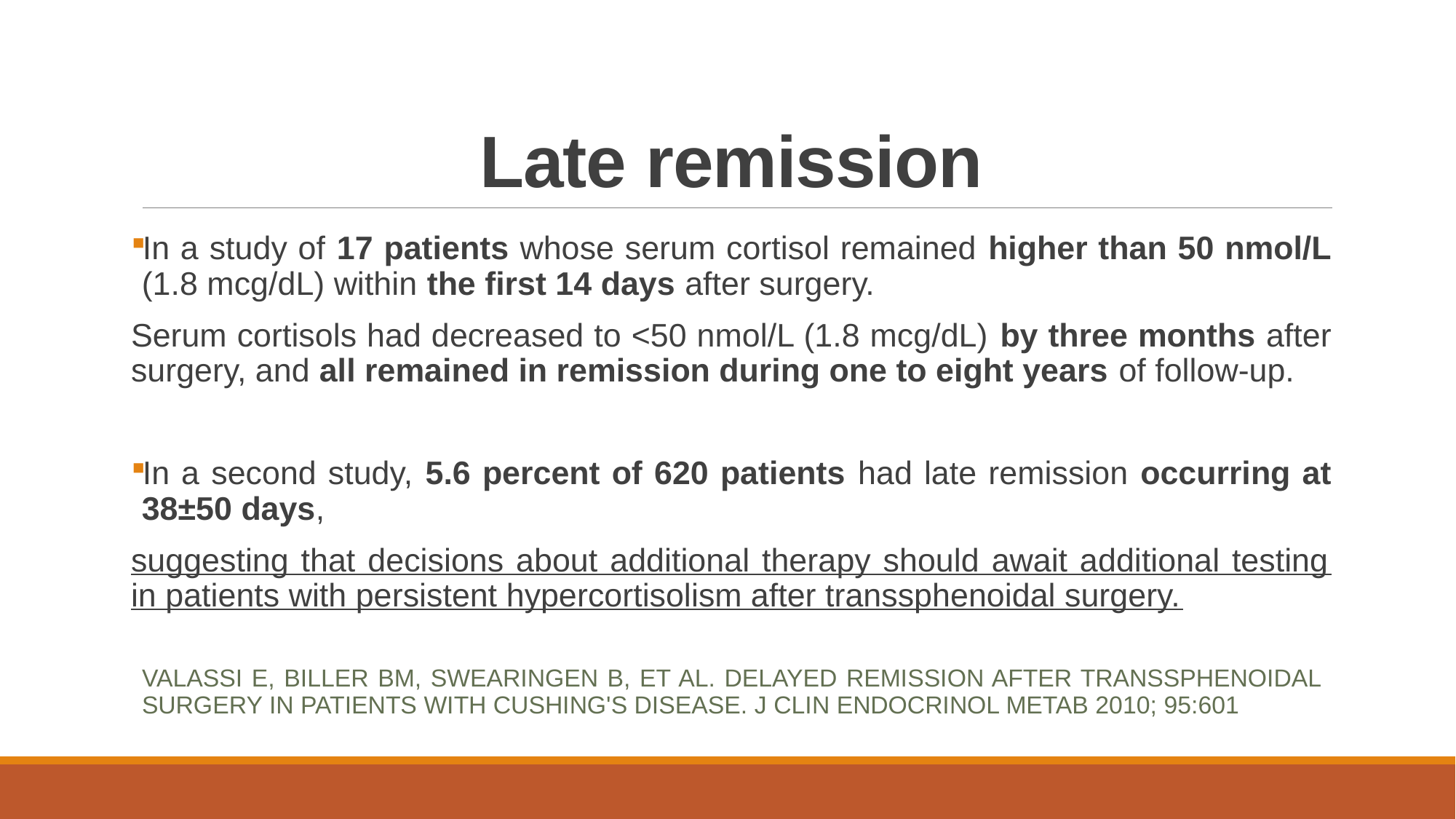

# Late remission
In a study of 17 patients whose serum cortisol remained higher than 50 nmol/L (1.8 mcg/dL) within the first 14 days after surgery.
Serum cortisols had decreased to <50 nmol/L (1.8 mcg/dL) by three months after surgery, and all remained in remission during one to eight years of follow-up.

In a second study, 5.6 percent of 620 patients had late remission occurring at 38±50 days,
suggesting that decisions about additional therapy should await additional testing in patients with persistent hypercortisolism after transsphenoidal surgery.
Valassi E, Biller BM, Swearingen B, et al. Delayed remission after transsphenoidal surgery in patients with Cushing's disease. J Clin Endocrinol Metab 2010; 95:601